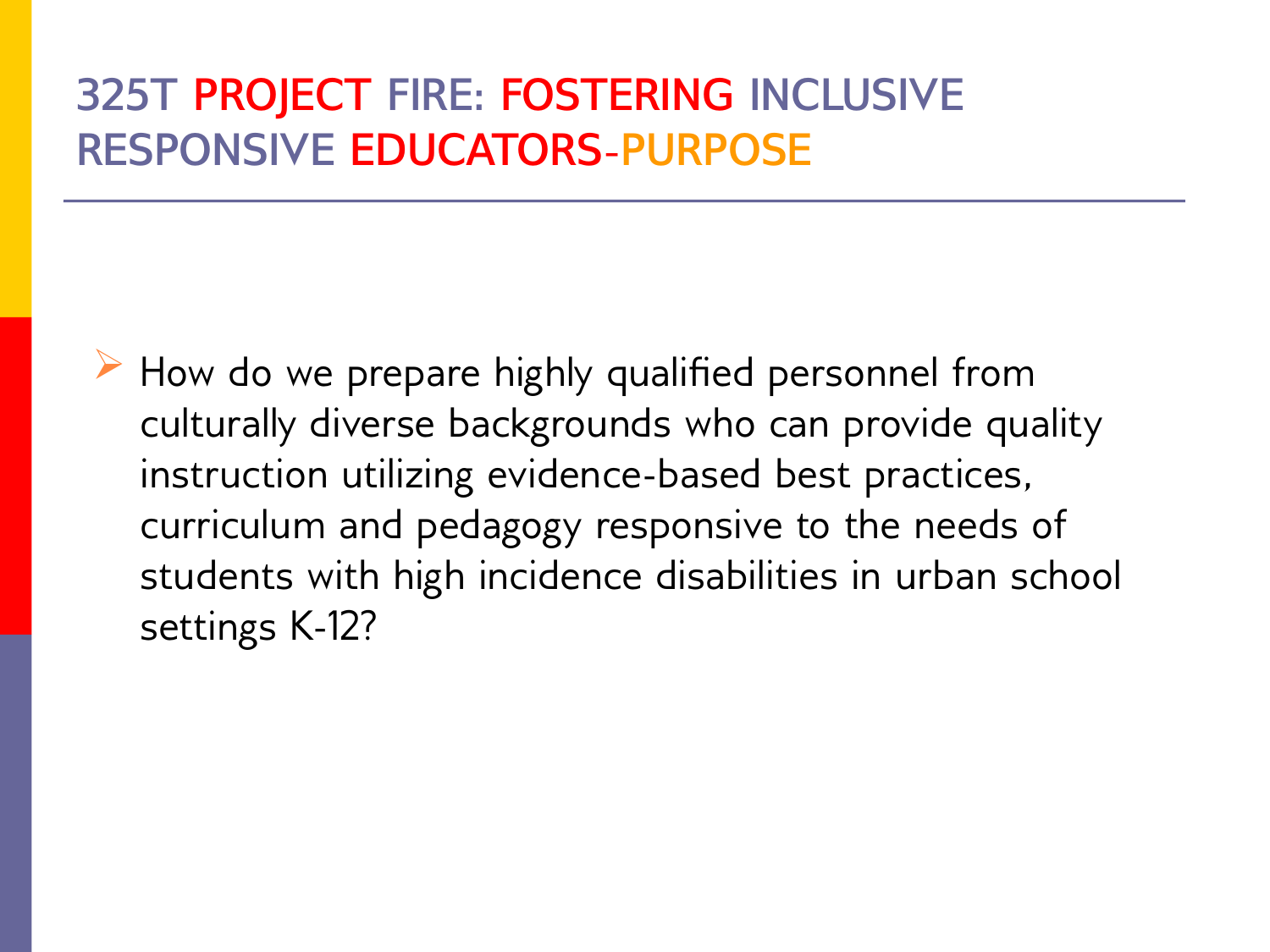

# 325T PROJECT FIRE: FOSTERING INCLUSIVE RESPONSIVE EDUCATORS-PURPOSE
How do we prepare highly qualified personnel from culturally diverse backgrounds who can provide quality instruction utilizing evidence-based best practices, curriculum and pedagogy responsive to the needs of students with high incidence disabilities in urban school settings K-12?